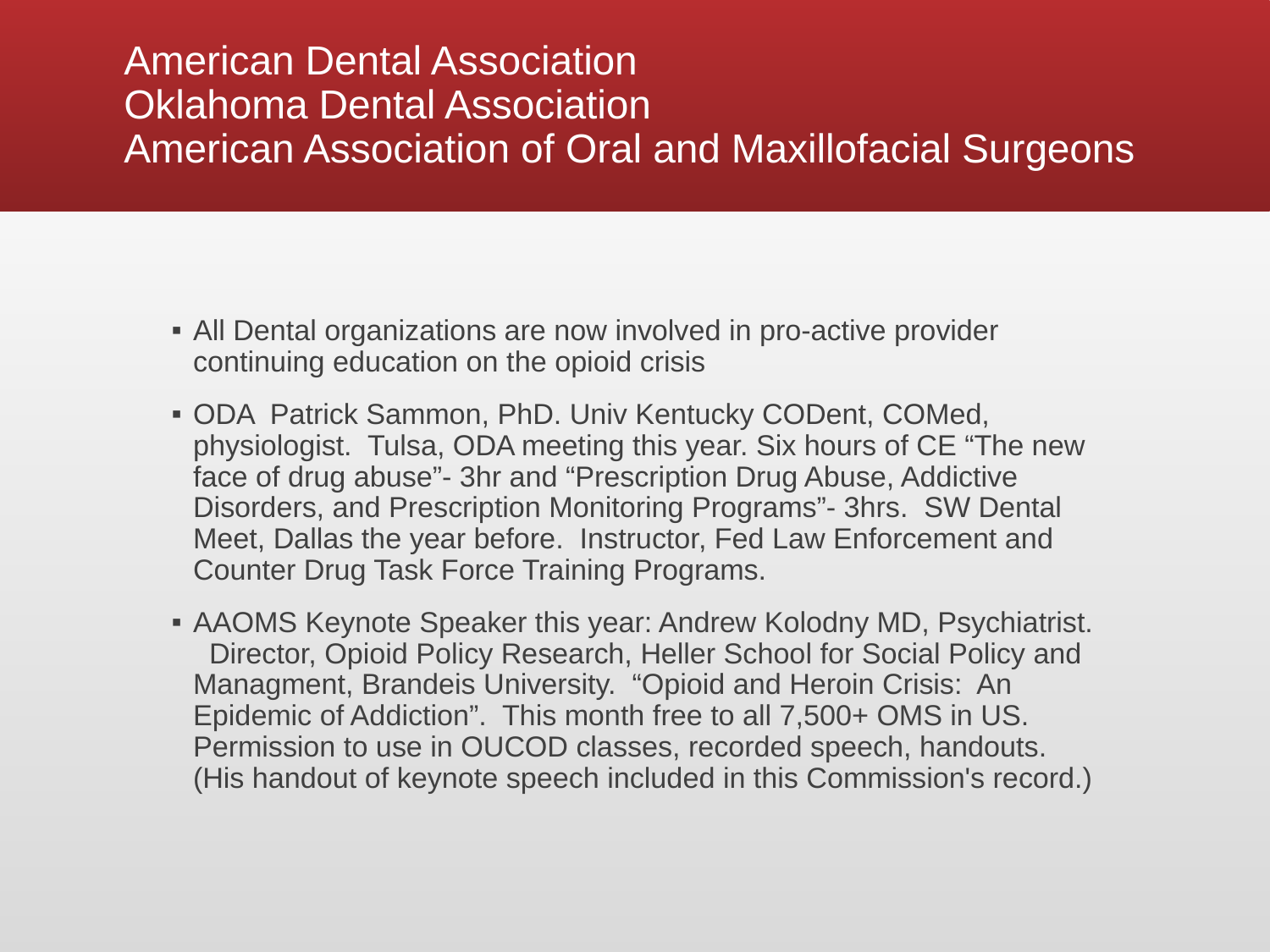

# American Dental Association Oklahoma Dental Association American Association of Oral and Maxillofacial Surgeons
All Dental organizations are now involved in pro-active provider continuing education on the opioid crisis
ODA  Patrick Sammon, PhD. Univ Kentucky CODent, COMed, physiologist.  Tulsa, ODA meeting this year. Six hours of CE “The new face of drug abuse”- 3hr and “Prescription Drug Abuse, Addictive Disorders, and Prescription Monitoring Programs”- 3hrs.  SW Dental Meet, Dallas the year before.  Instructor, Fed Law Enforcement and Counter Drug Task Force Training Programs.
AAOMS Keynote Speaker this year: Andrew Kolodny MD, Psychiatrist.   Director, Opioid Policy Research, Heller School for Social Policy and Managment, Brandeis University.  “Opioid and Heroin Crisis:  An Epidemic of Addiction”.  This month free to all 7,500+ OMS in US.  Permission to use in OUCOD classes, recorded speech, handouts.  (His handout of keynote speech included in this Commission's record.)